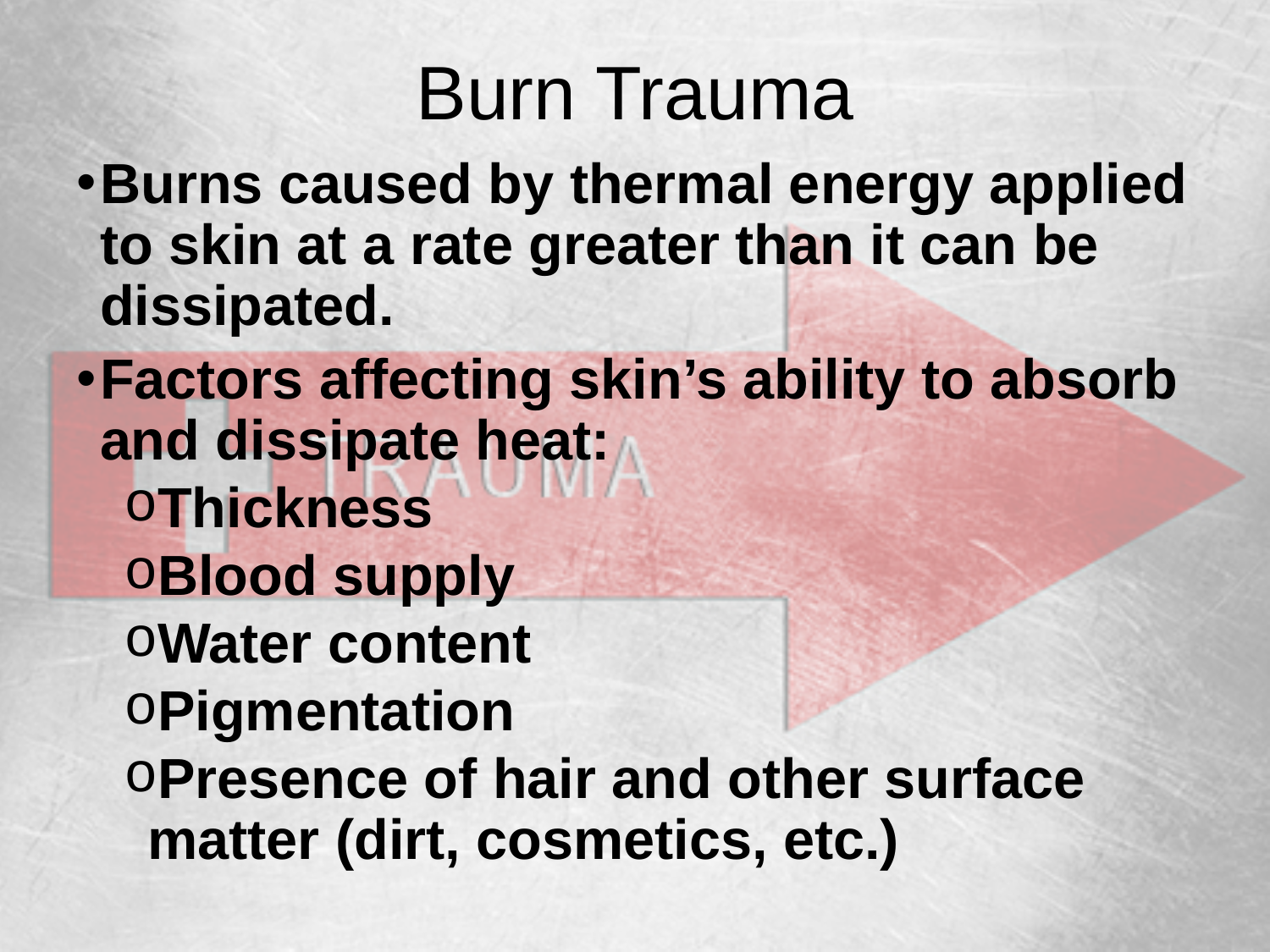

# Burn Trauma
Burns caused by thermal energy applied to skin at a rate greater than it can be dissipated.
Factors affecting skin’s ability to absorb and dissipate heat:
Thickness
Blood supply
Water content
Pigmentation
Presence of hair and other surface matter (dirt, cosmetics, etc.)